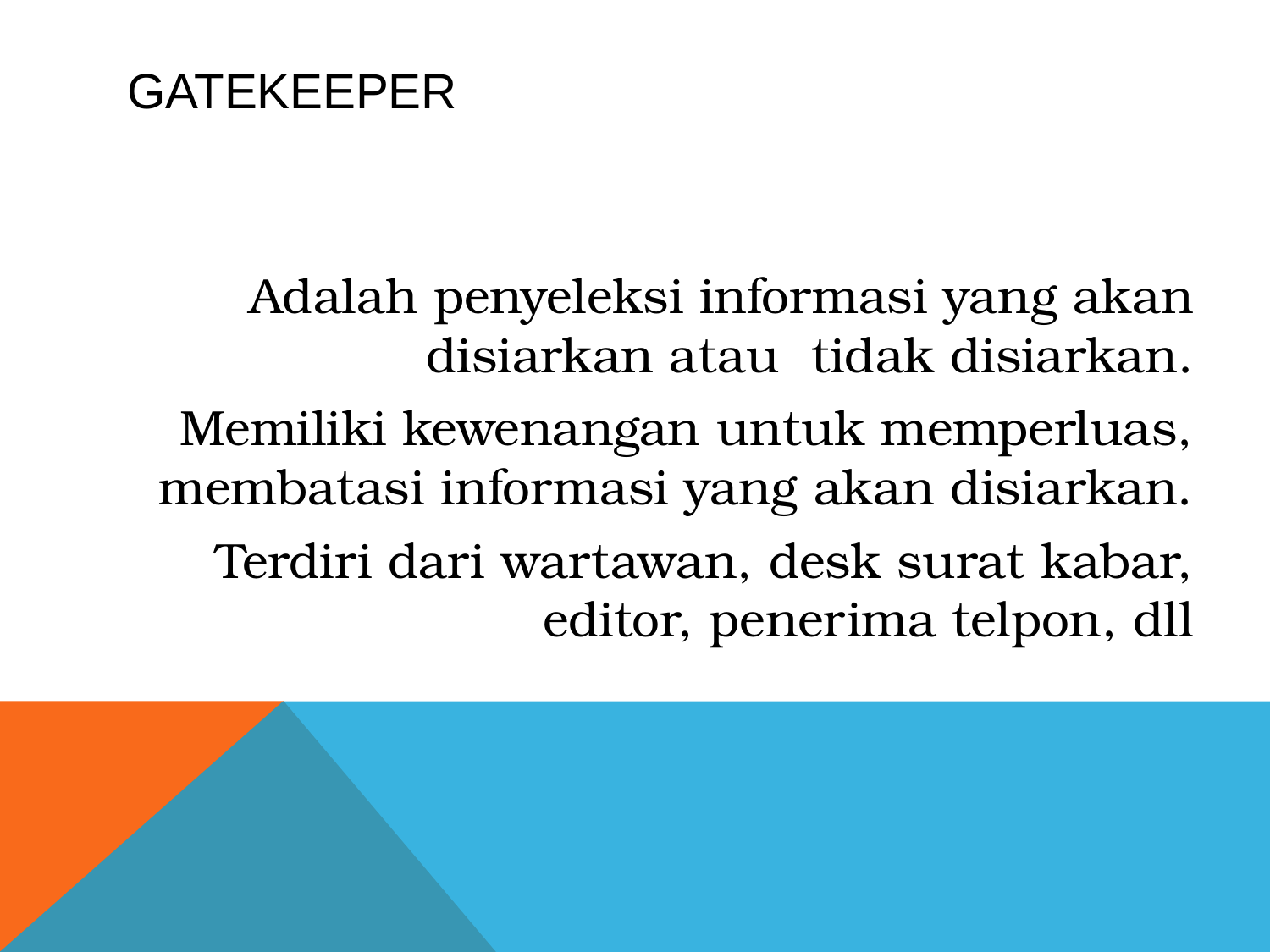

# Gatekeeper
Adalah penyeleksi informasi yang akan disiarkan atau  tidak disiarkan.
Memiliki kewenangan untuk memperluas, membatasi informasi yang akan disiarkan.
Terdiri dari wartawan, desk surat kabar, editor, penerima telpon, dll